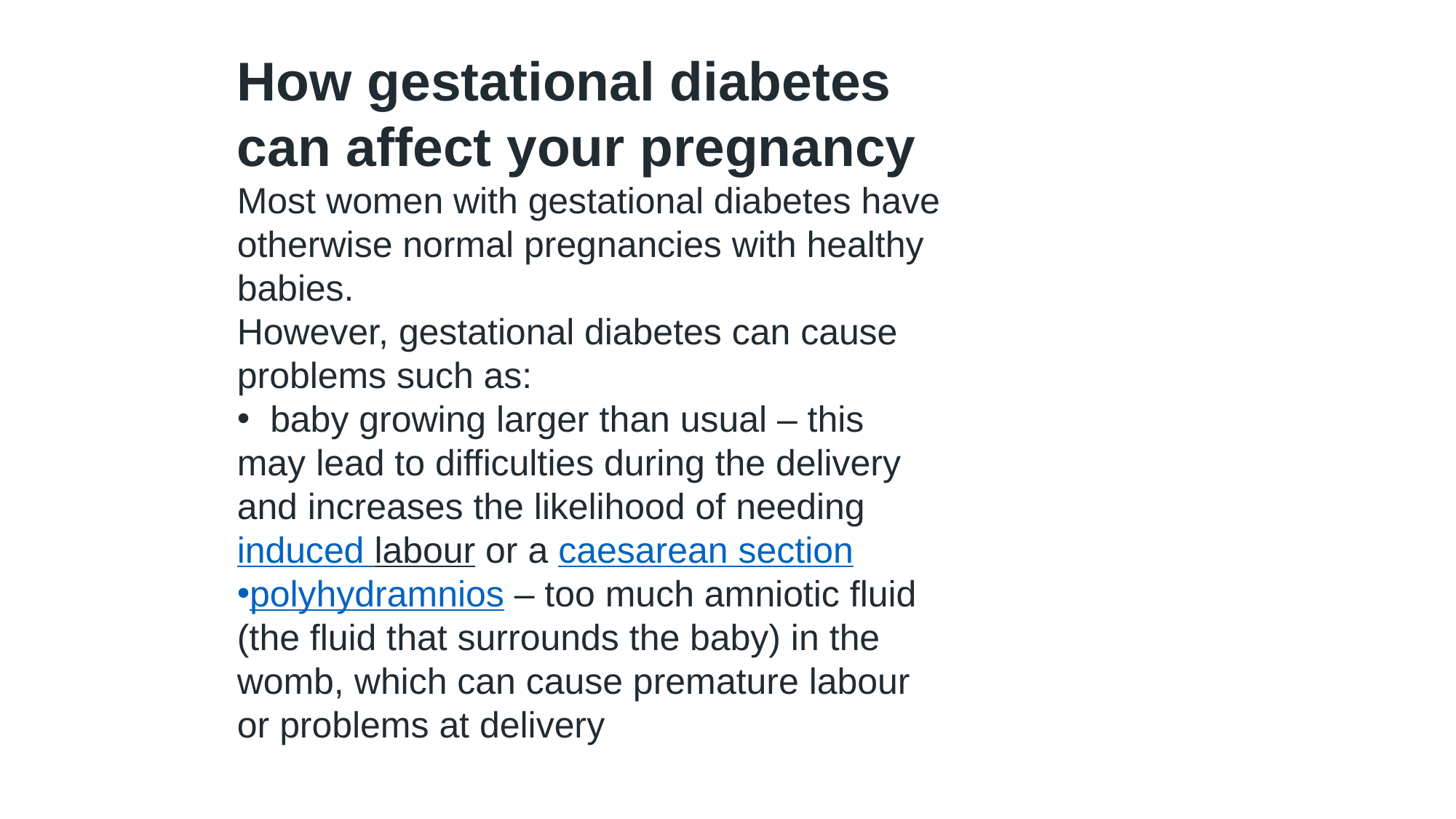

How gestational diabetes can affect your pregnancy
Most women with gestational diabetes have otherwise normal pregnancies with healthy babies.
However, gestational diabetes can cause problems such as:
  baby growing larger than usual – this may lead to difficulties during the delivery and increases the likelihood of needing induced labour or a caesarean section
polyhydramnios – too much amniotic fluid (the fluid that surrounds the baby) in the womb, which can cause premature labour or problems at delivery